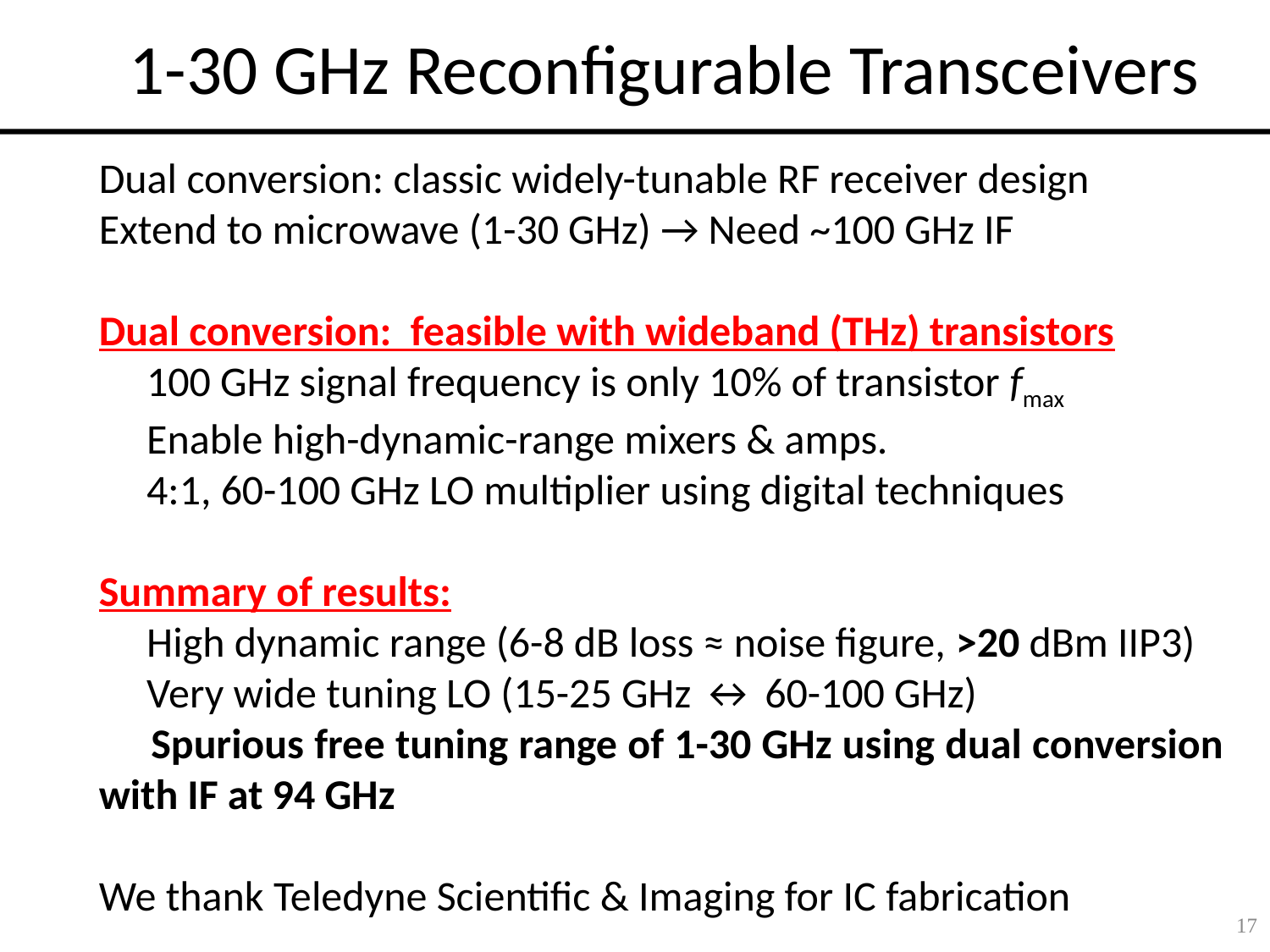

# 1-30 GHz Reconfigurable Transceivers
Dual conversion: classic widely-tunable RF receiver design
Extend to microwave (1-30 GHz) → Need ~100 GHz IF

Dual conversion:  feasible with wideband (THz) transistors
     100 GHz signal frequency is only 10% of transistor fmax
     Enable high-dynamic-range mixers & amps.
     4:1, 60-100 GHz LO multiplier using digital techniques

Summary of results:
     High dynamic range (6-8 dB loss ≈ noise figure, >20 dBm IIP3)
     Very wide tuning LO (15-25 GHz ↔ 60-100 GHz)
     Spurious free tuning range of 1-30 GHz using dual conversion with IF at 94 GHz

We thank Teledyne Scientific & Imaging for IC fabrication
17